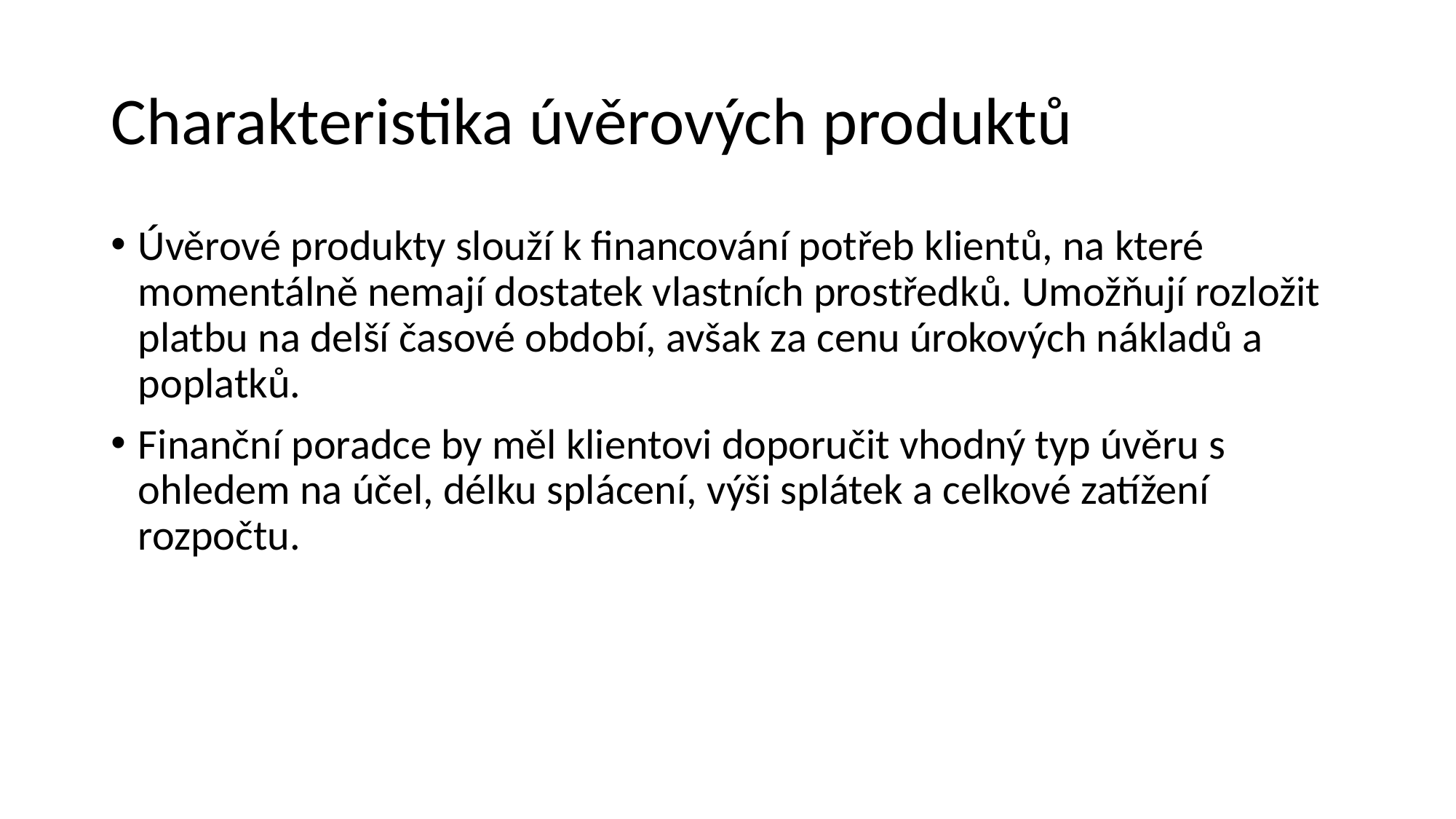

# Charakteristika úvěrových produktů
Úvěrové produkty slouží k financování potřeb klientů, na které momentálně nemají dostatek vlastních prostředků. Umožňují rozložit platbu na delší časové období, avšak za cenu úrokových nákladů a poplatků.
Finanční poradce by měl klientovi doporučit vhodný typ úvěru s ohledem na účel, délku splácení, výši splátek a celkové zatížení rozpočtu.